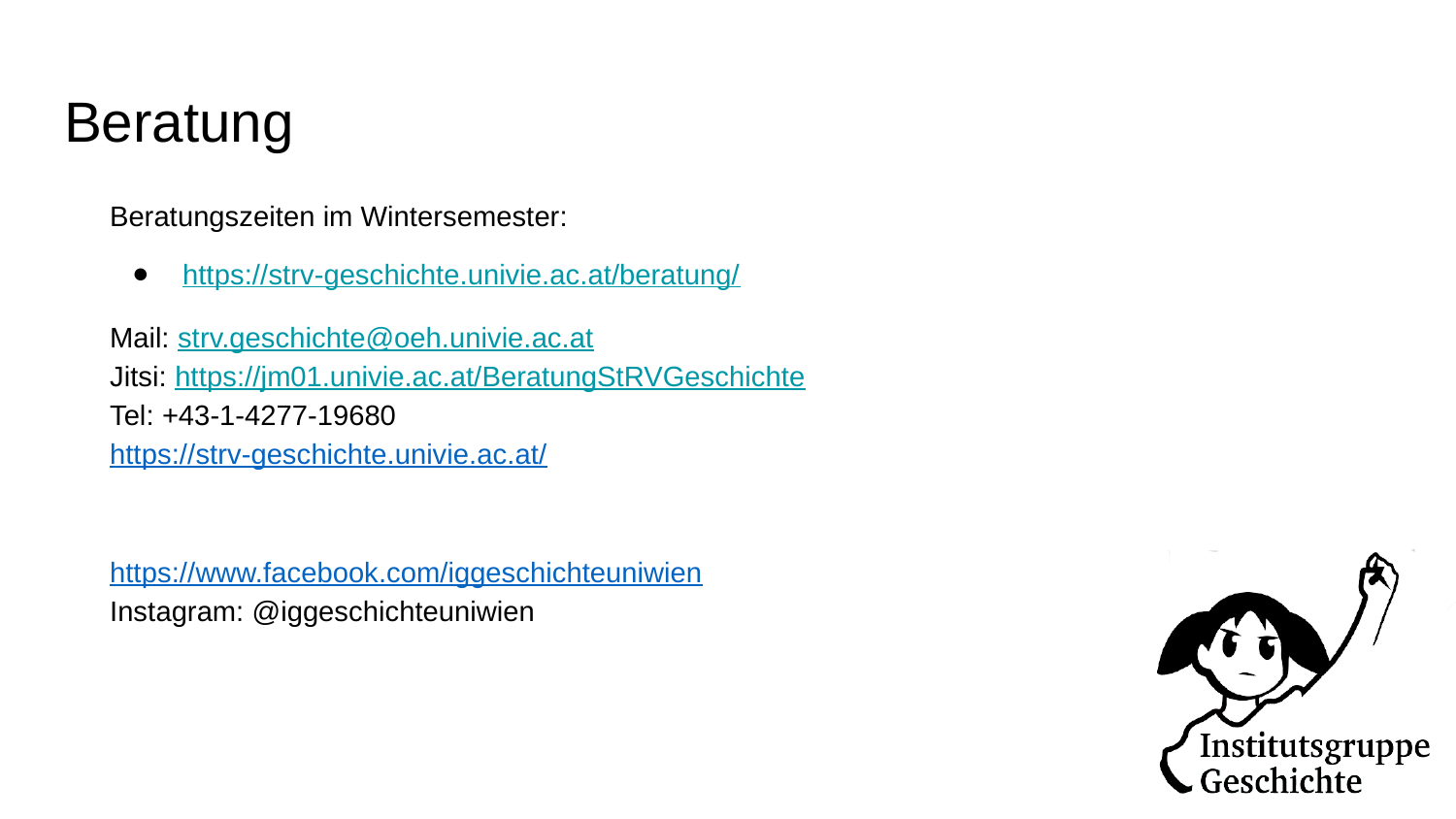

# Beratung
Beratungszeiten im Wintersemester:
https://strv-geschichte.univie.ac.at/beratung/
Mail: strv.geschichte@oeh.univie.ac.at
Jitsi: https://jm01.univie.ac.at/BeratungStRVGeschichte
Tel: +43-1-4277-19680
https://strv-geschichte.univie.ac.at/
https://www.facebook.com/iggeschichteuniwien
Instagram: @iggeschichteuniwien